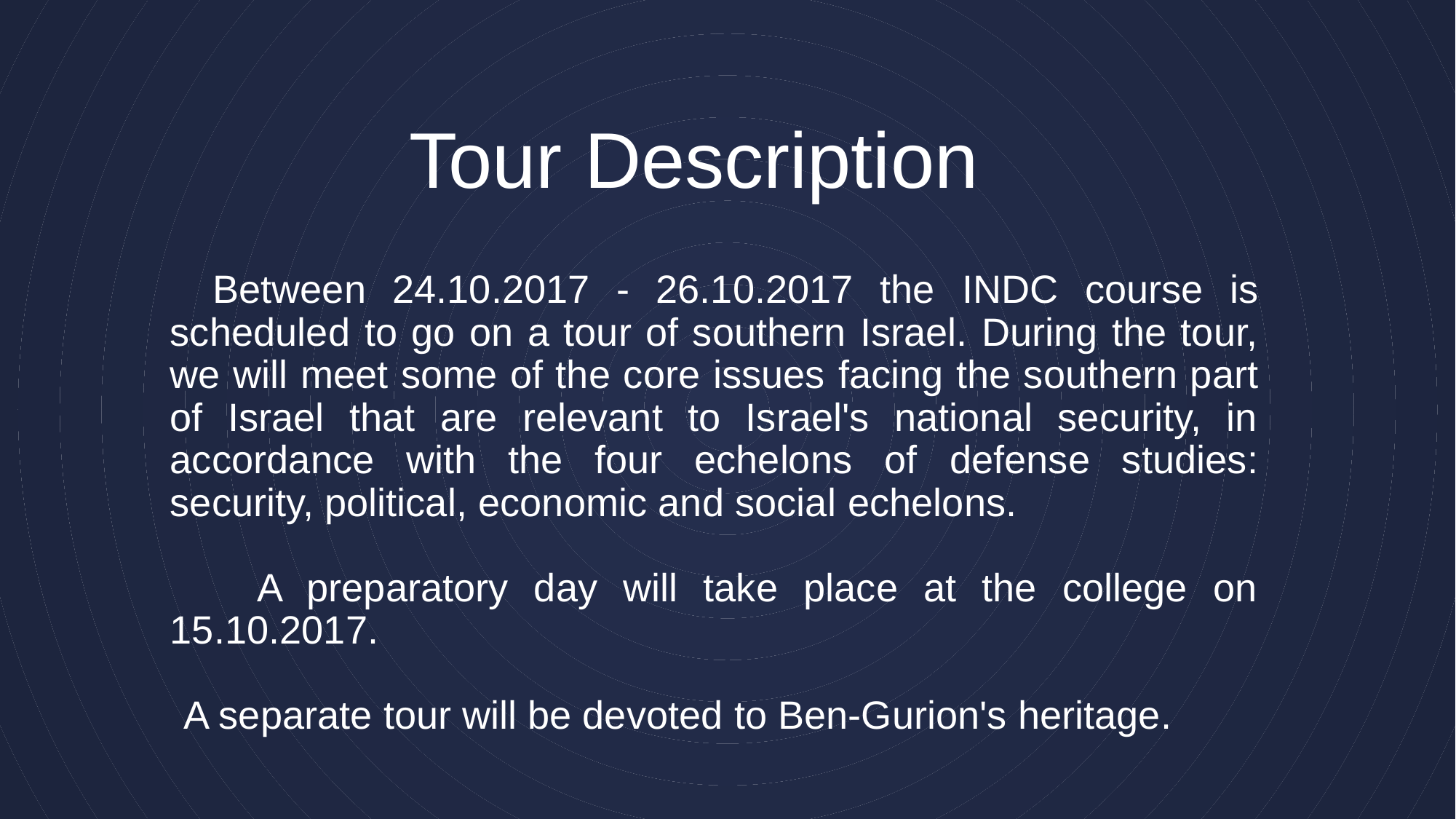

# Tour Description
   Between 24.10.2017 - 26.10.2017 the INDC course is scheduled to go on a tour of southern Israel. During the tour, we will meet some of the core issues facing the southern part of Israel that are relevant to Israel's national security, in accordance with the four echelons of defense studies: security, political, economic and social echelons.

     A preparatory day will take place at the college on 15.10.2017.

     A separate tour will be devoted to Ben-Gurion's heritage.